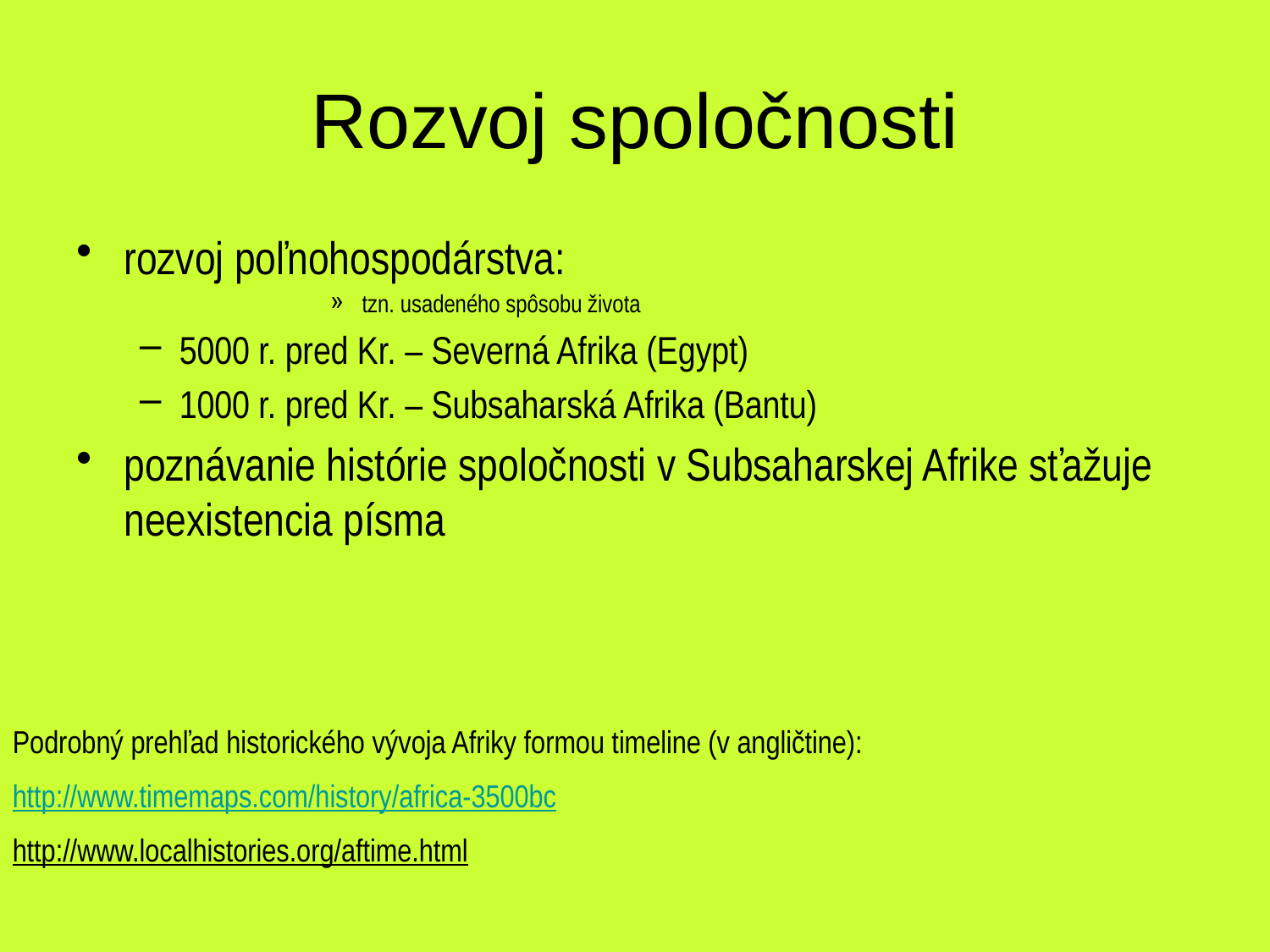

# Rozvoj spoločnosti
rozvoj poľnohospodárstva:
tzn. usadeného spôsobu života
5000 r. pred Kr. – Severná Afrika (Egypt)
1000 r. pred Kr. – Subsaharská Afrika (Bantu)
poznávanie histórie spoločnosti v Subsaharskej Afrike sťažuje neexistencia písma

Podrobný prehľad historického vývoja Afriky formou timeline (v angličtine):
http://www.timemaps.com/history/africa-3500bc
http://www.localhistories.org/aftime.html